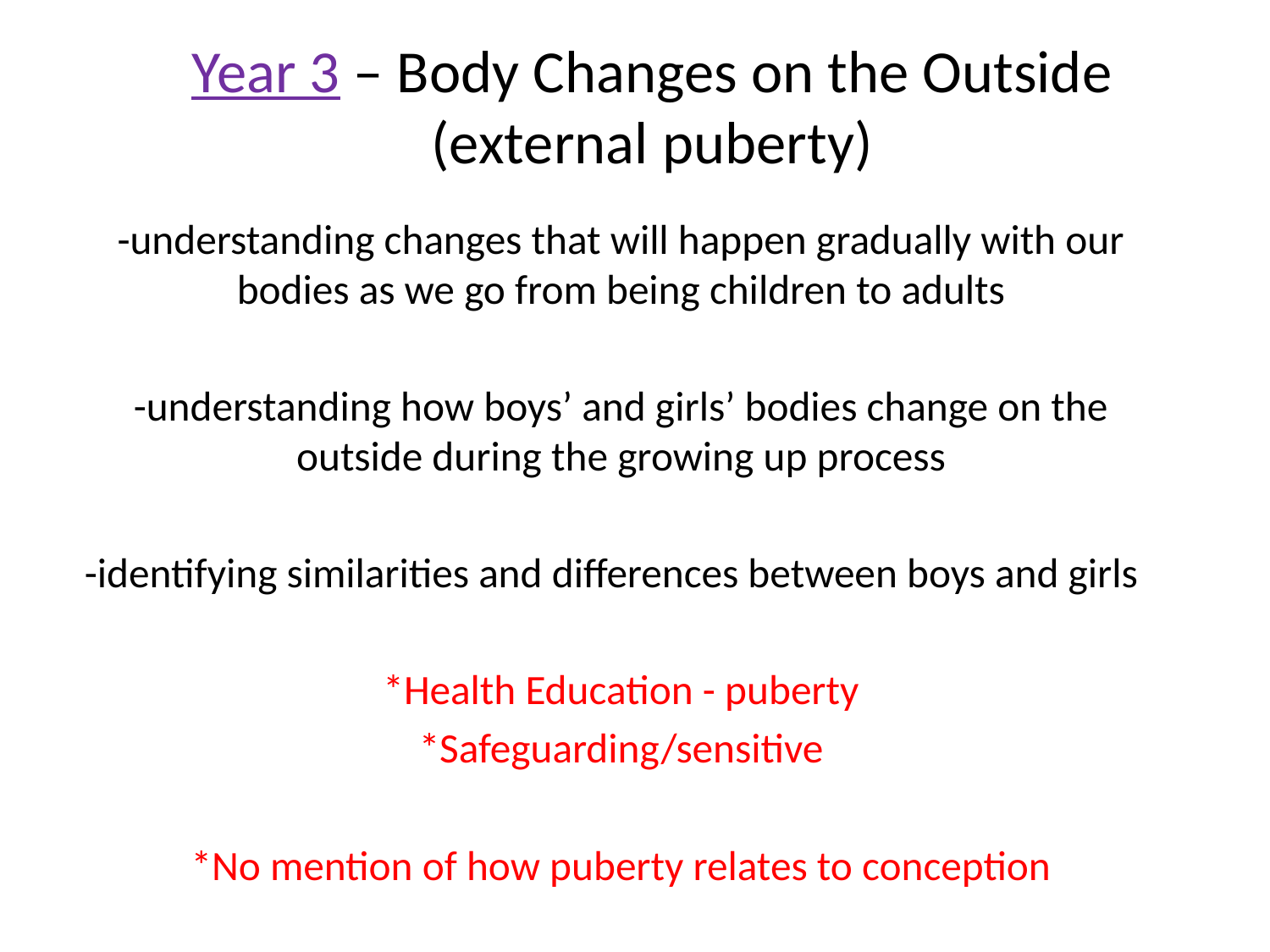

# Year 3 – Body Changes on the Outside (external puberty)
-understanding changes that will happen gradually with our bodies as we go from being children to adults

-understanding how boys’ and girls’ bodies change on the outside during the growing up process

-identifying similarities and differences between boys and girls

*Health Education - puberty
*Safeguarding/sensitive

*No mention of how puberty relates to conception